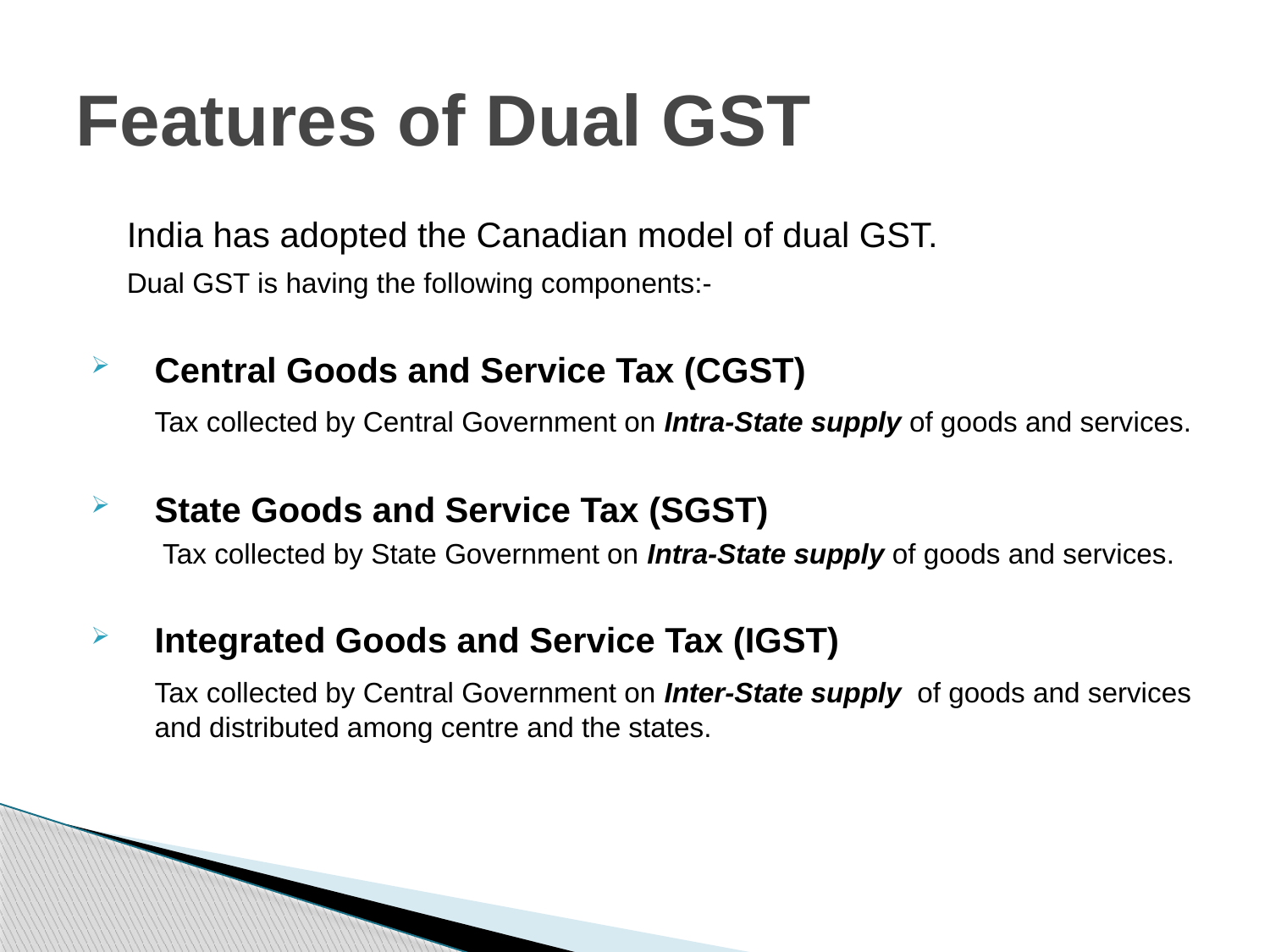

# Features of Dual GST
	India has adopted the Canadian model of dual GST.
	Dual GST is having the following components:-

Central Goods and Service Tax (CGST)
	Tax collected by Central Government on Intra-State supply of goods and services.

State Goods and Service Tax (SGST)
	 Tax collected by State Government on Intra-State supply of goods and services.

Integrated Goods and Service Tax (IGST)
	Tax collected by Central Government on Inter-State supply  of goods and services and distributed among centre and the states.